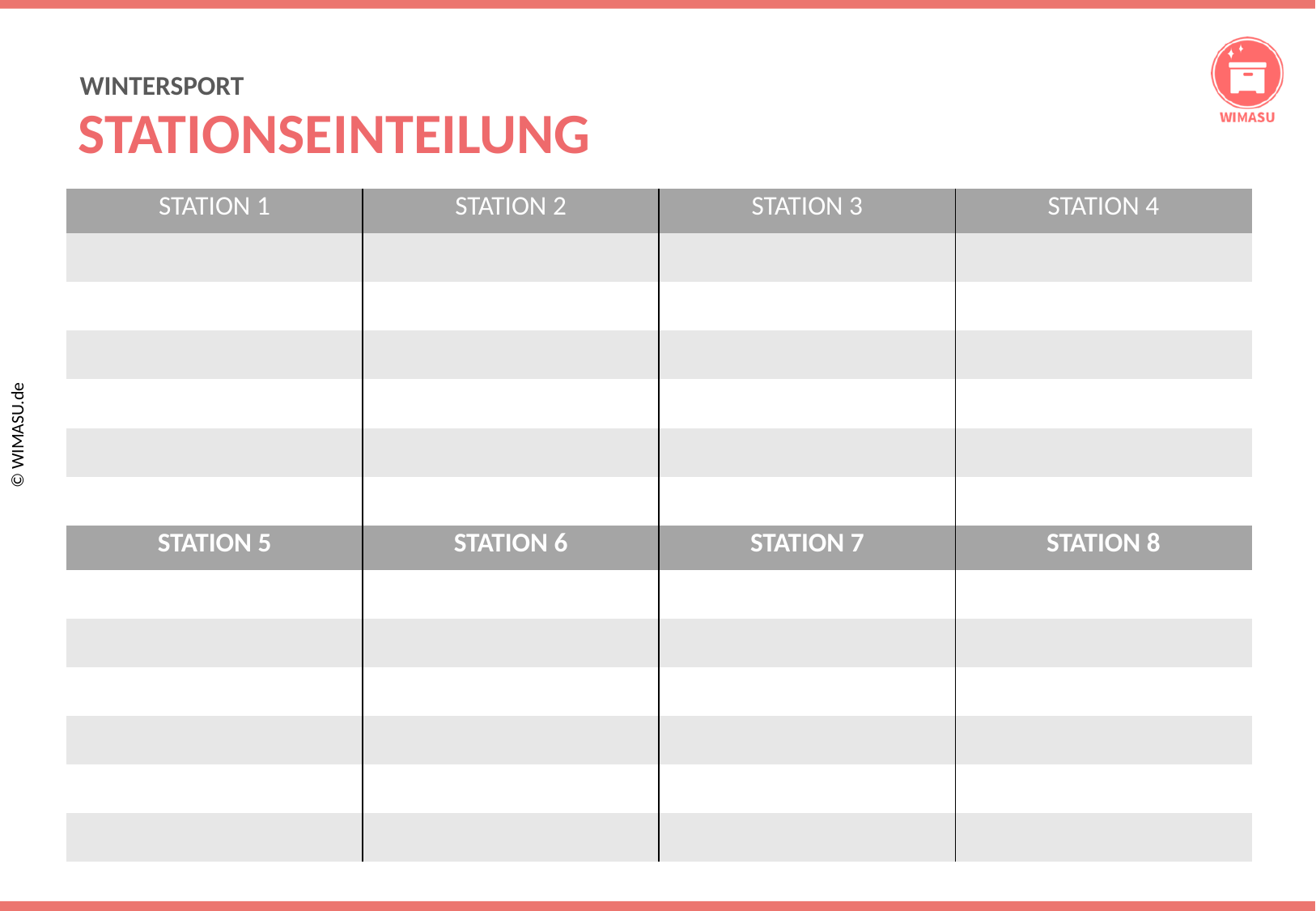

STATIONSEINTEILUNG
| STATION 1 | STATION 2 | STATION 3 | STATION 4 |
| --- | --- | --- | --- |
|  |  |  |  |
|  |  |  |  |
|  |  |  |  |
|  |  |  |  |
|  |  |  |  |
|  |  |  |  |
| STATION 5 | STATION 6 | STATION 7 | STATION 8 |
|  |  |  |  |
|  |  |  |  |
|  |  |  |  |
|  |  |  |  |
|  |  |  |  |
|  |  |  |  |